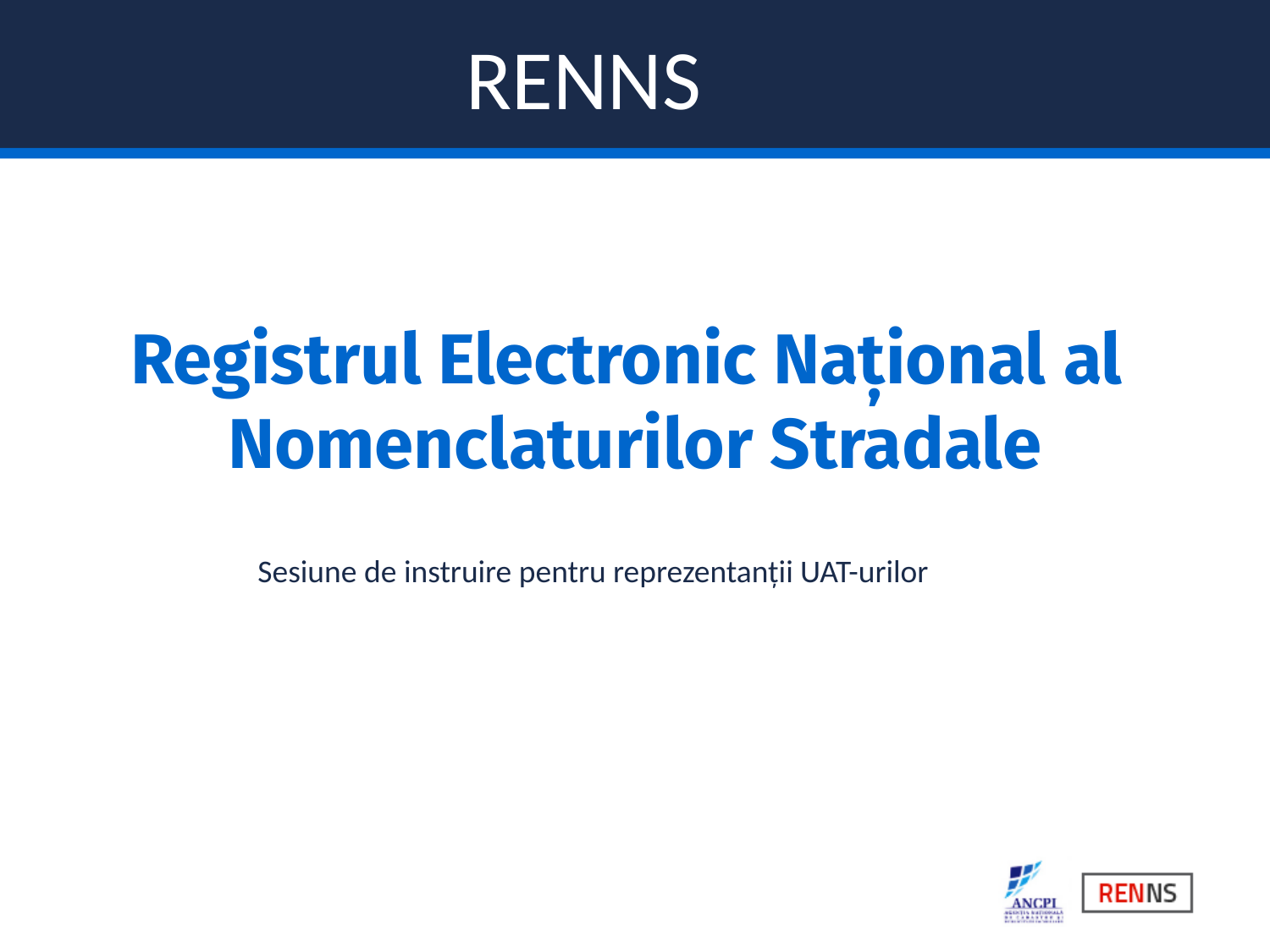

RENNS
# Registrul Electronic Național al  Nomenclaturilor Stradale
Sesiune de instruire pentru reprezentanții UAT-urilor